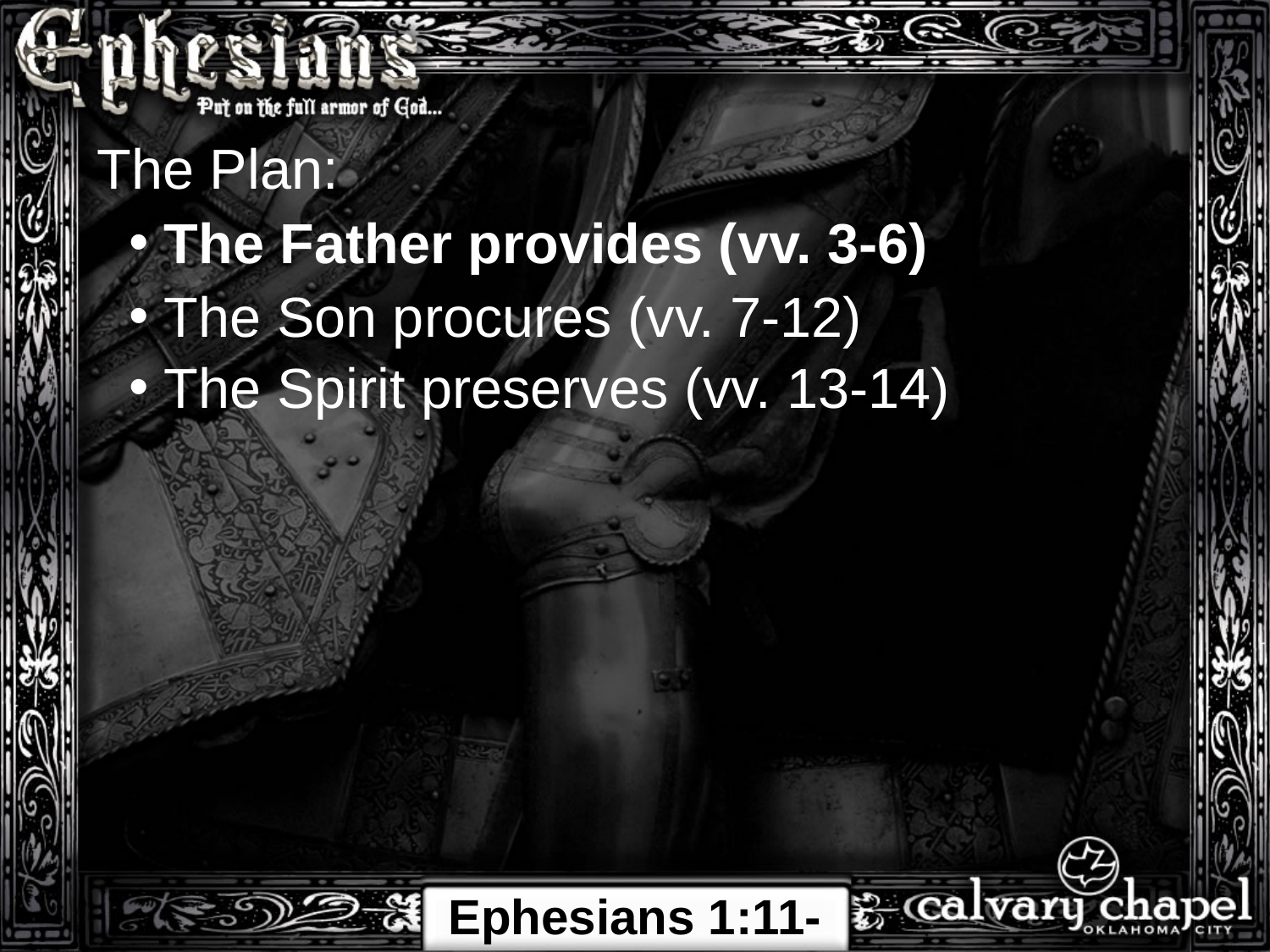

The Plan:
 The Father provides (vv. 3-6)
 The Son procures (vv. 7-12)
 The Spirit preserves (vv. 13-14)
Ephesians 1:11-23